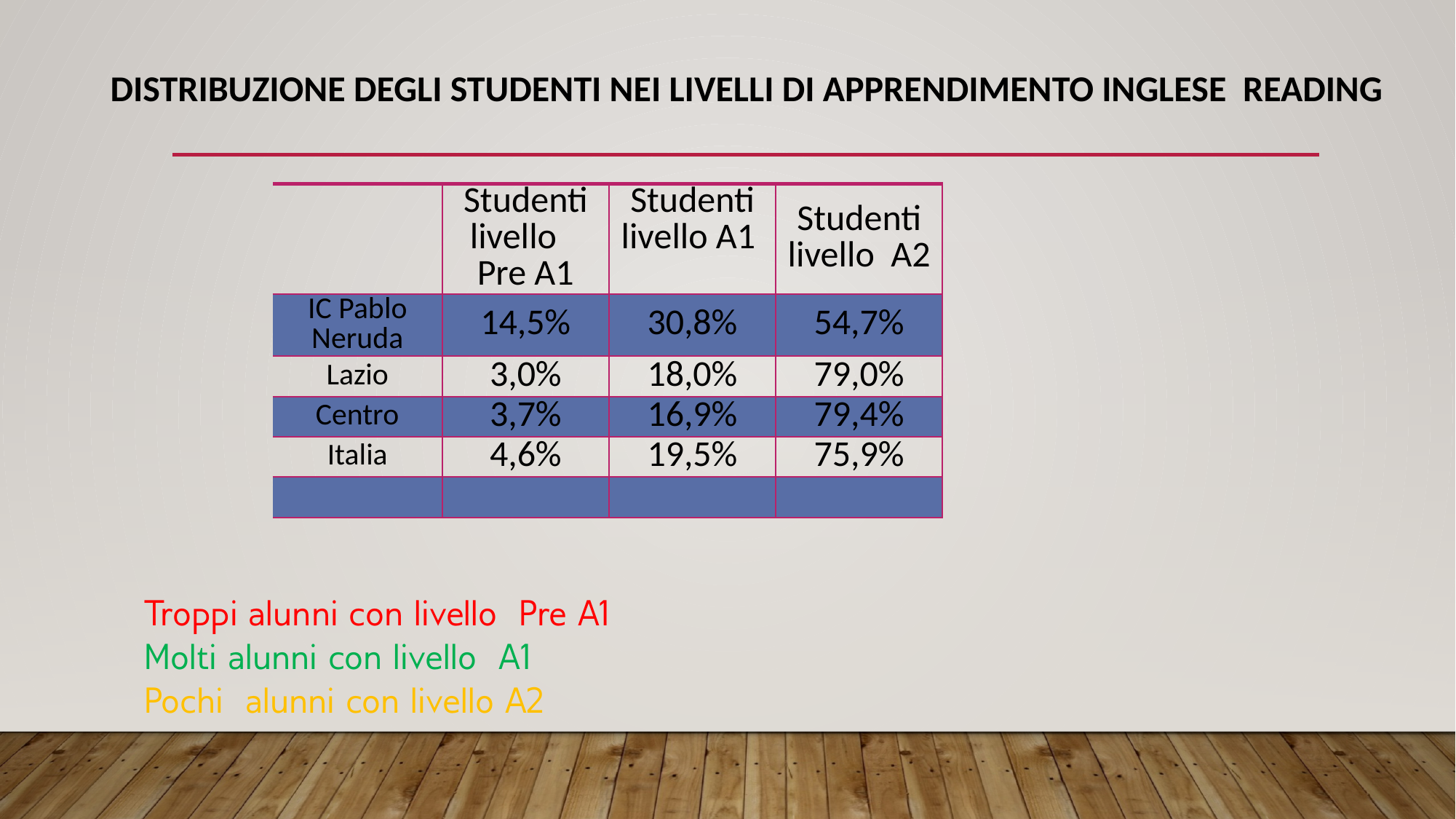

# Distribuzione degli studenti nei livelli di apprendimento Inglese  reading
|  | Studenti livello Pre A1 | Studenti livello A1 | Studenti livello A2 |
| --- | --- | --- | --- |
| IC Pablo Neruda | 14,5% | 30,8% | 54,7% |
| Lazio | 3,0% | 18,0% | 79,0% |
| Centro | 3,7% | 16,9% | 79,4% |
| Italia | 4,6% | 19,5% | 75,9% |
|  |  |  |  |
Troppi alunni con livello  Pre A1
Molti alunni con livello  A1
Pochi  alunni con livello A2